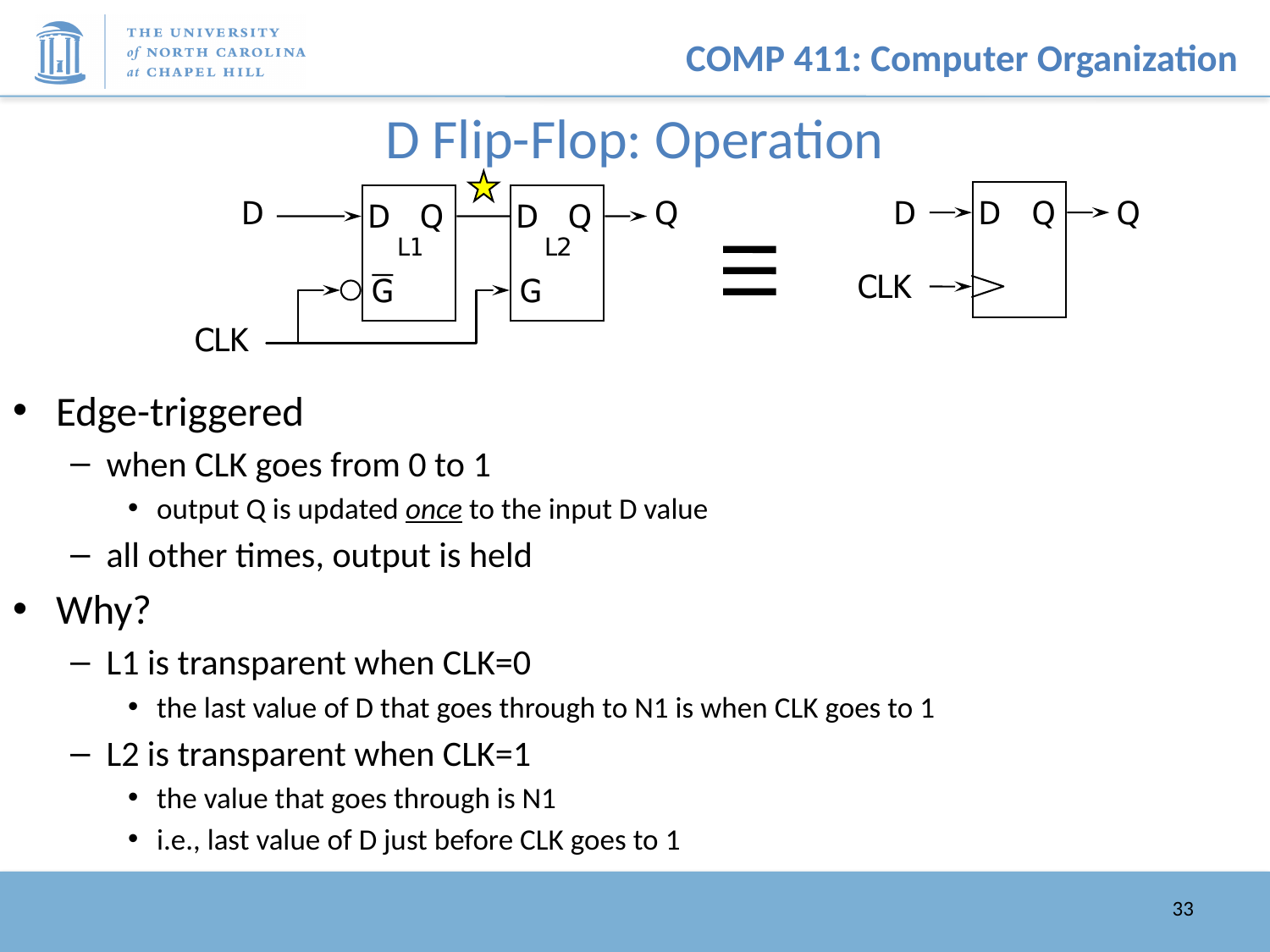

# D Flip-Flop: Operation

D
Q

D
Q
G

D
Q
G

D
Q
D
Q
L1
L2

CLK
CLK
Edge-triggered
when CLK goes from 0 to 1
output Q is updated once to the input D value
all other times, output is held
Why?
L1 is transparent when CLK=0
the last value of D that goes through to N1 is when CLK goes to 1
L2 is transparent when CLK=1
the value that goes through is N1
i.e., last value of D just before CLK goes to 1
33